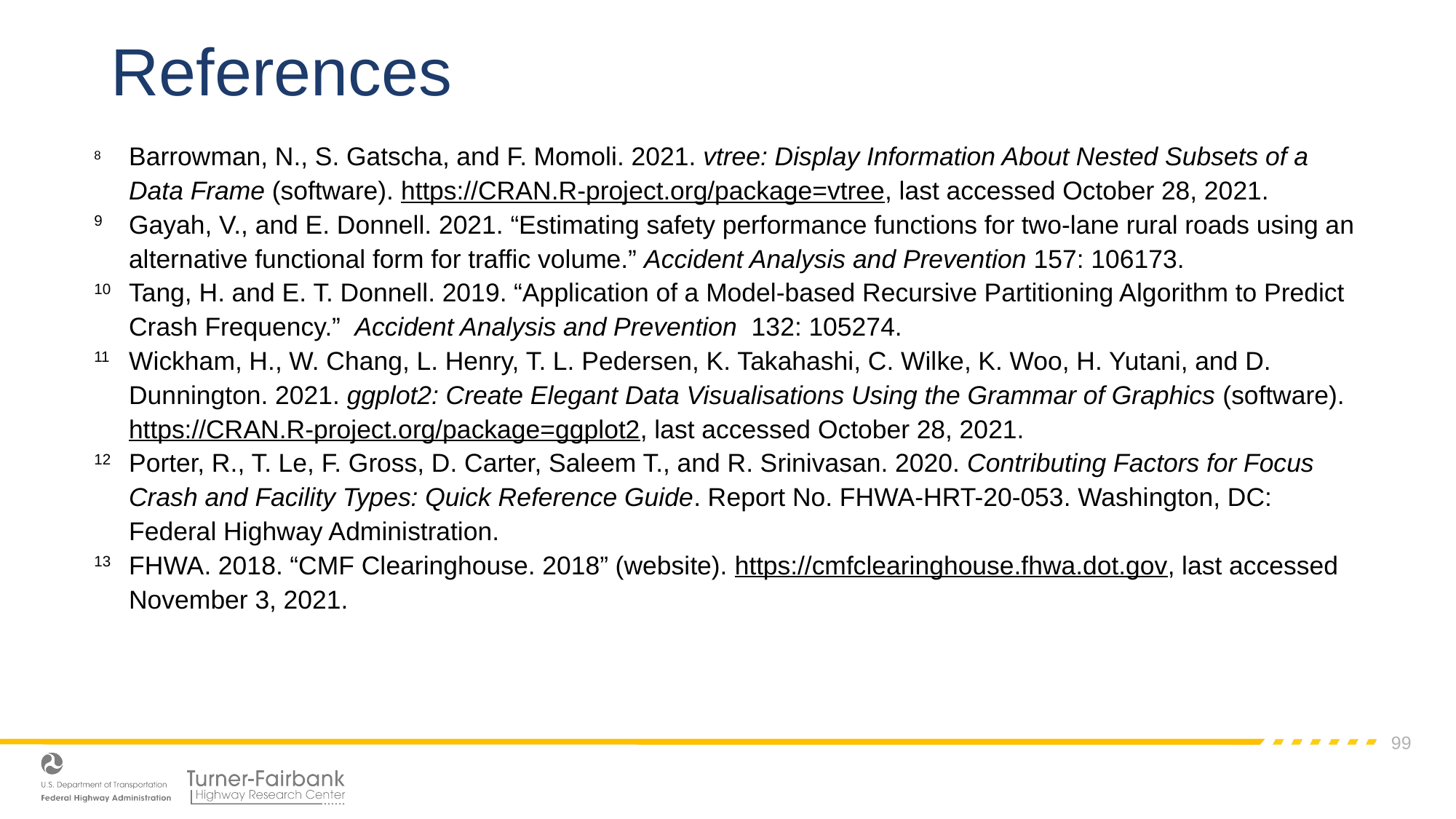

# References
8	Barrowman, N., S. Gatscha, and F. Momoli. 2021. vtree: Display Information About Nested Subsets of a Data Frame (software). https://CRAN.R-project.org/package=vtree, last accessed October 28, 2021.
9	Gayah, V., and E. Donnell. 2021. “Estimating safety performance functions for two-lane rural roads using an alternative functional form for traffic volume.” Accident Analysis and Prevention 157: 106173.
10	Tang, H. and E. T. Donnell. 2019. “Application of a Model-based Recursive Partitioning Algorithm to Predict Crash Frequency.”  Accident Analysis and Prevention  132: 105274.
11	Wickham, H., W. Chang, L. Henry, T. L. Pedersen, K. Takahashi, C. Wilke, K. Woo, H. Yutani, and D. Dunnington. 2021. ggplot2: Create Elegant Data Visualisations Using the Grammar of Graphics (software). https://CRAN.R-project.org/package=ggplot2, last accessed October 28, 2021.
12	Porter, R., T. Le, F. Gross, D. Carter, Saleem T., and R. Srinivasan. 2020. Contributing Factors for Focus Crash and Facility Types: Quick Reference Guide. Report No. FHWA-HRT-20-053. Washington, DC: Federal Highway Administration.
13	FHWA. 2018. “CMF Clearinghouse. 2018” (website). https://cmfclearinghouse.fhwa.dot.gov, last accessed November 3, 2021.

99